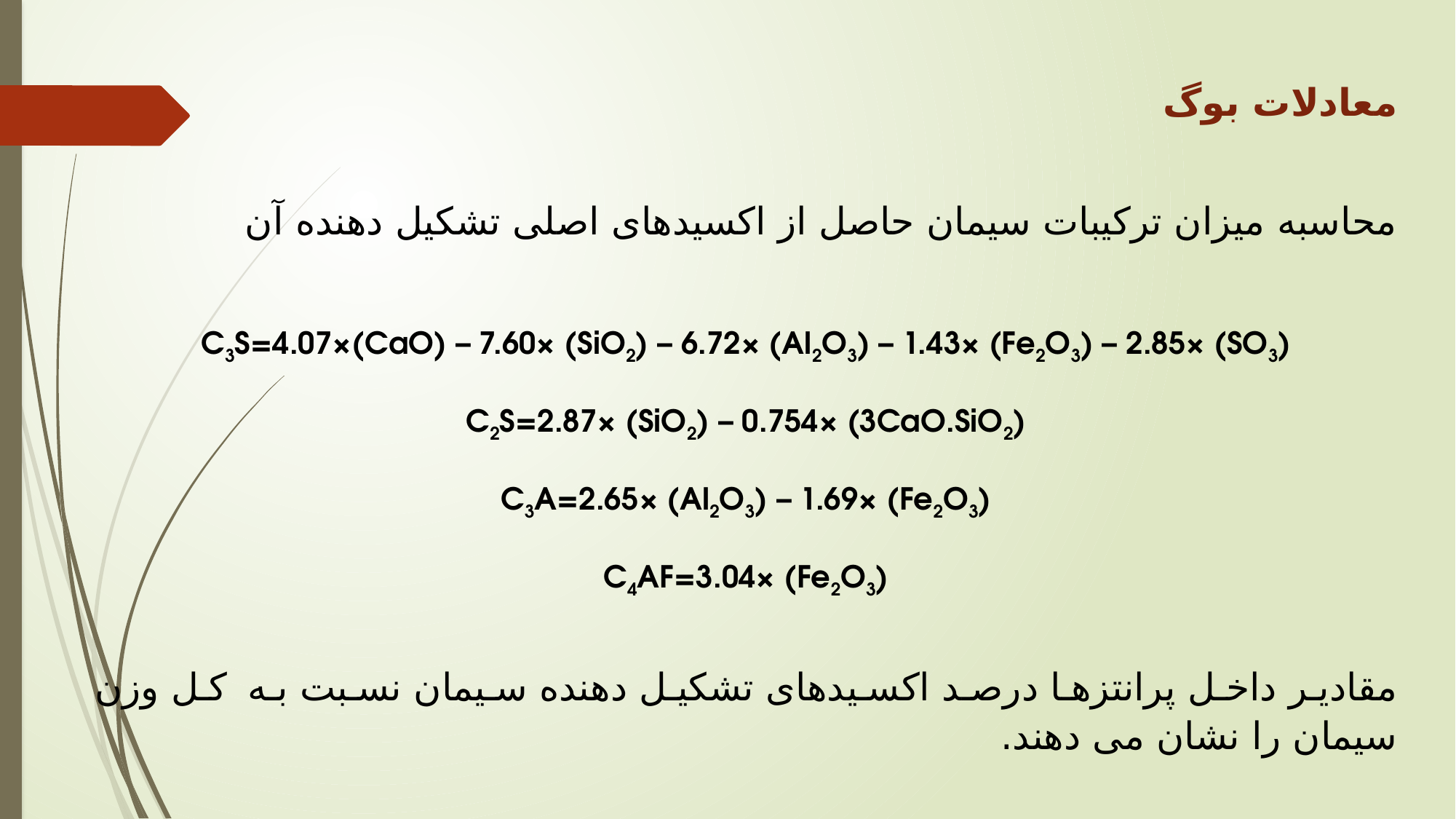

معادلات بوگ

محاسبه میزان ترکیبات سیمان حاصل از اکسیدهای اصلی تشکیل دهنده آن

C3S=4.07×(CaO) – 7.60× (SiO2) – 6.72× (Al2O3) – 1.43× (Fe2O3) – 2.85× (SO3)

C2S=2.87× (SiO2) – 0.754× (3CaO.SiO2)

C3A=2.65× (Al2O3) – 1.69× (Fe2O3)

C4AF=3.04× (Fe2O3)

مقادیر داخل پرانتزها درصد اکسیدهای تشکیل دهنده سیمان نسبت به  کل وزن سیمان را نشان می دهند.